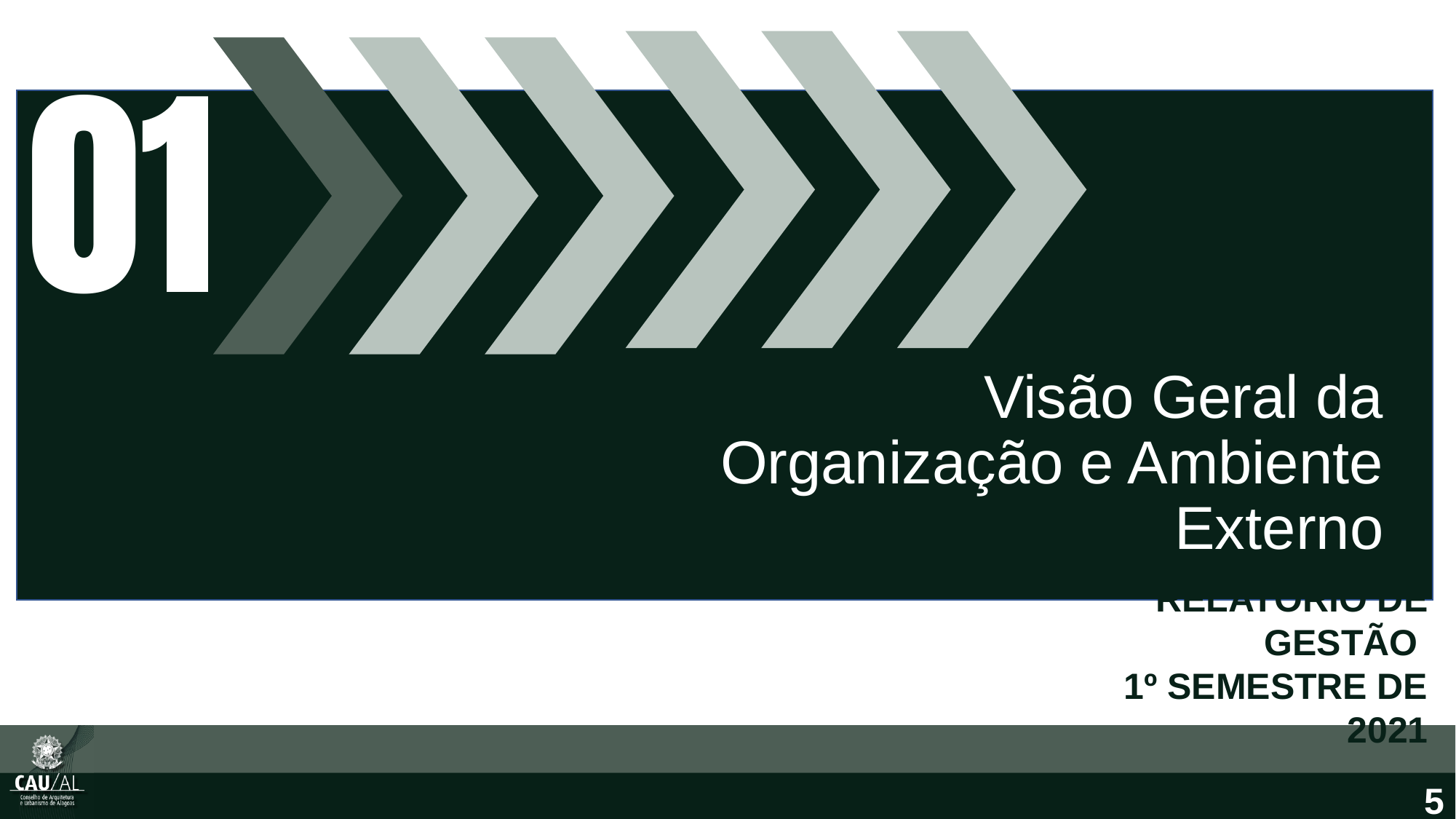

01
Visão Geral da Organização e Ambiente Externo